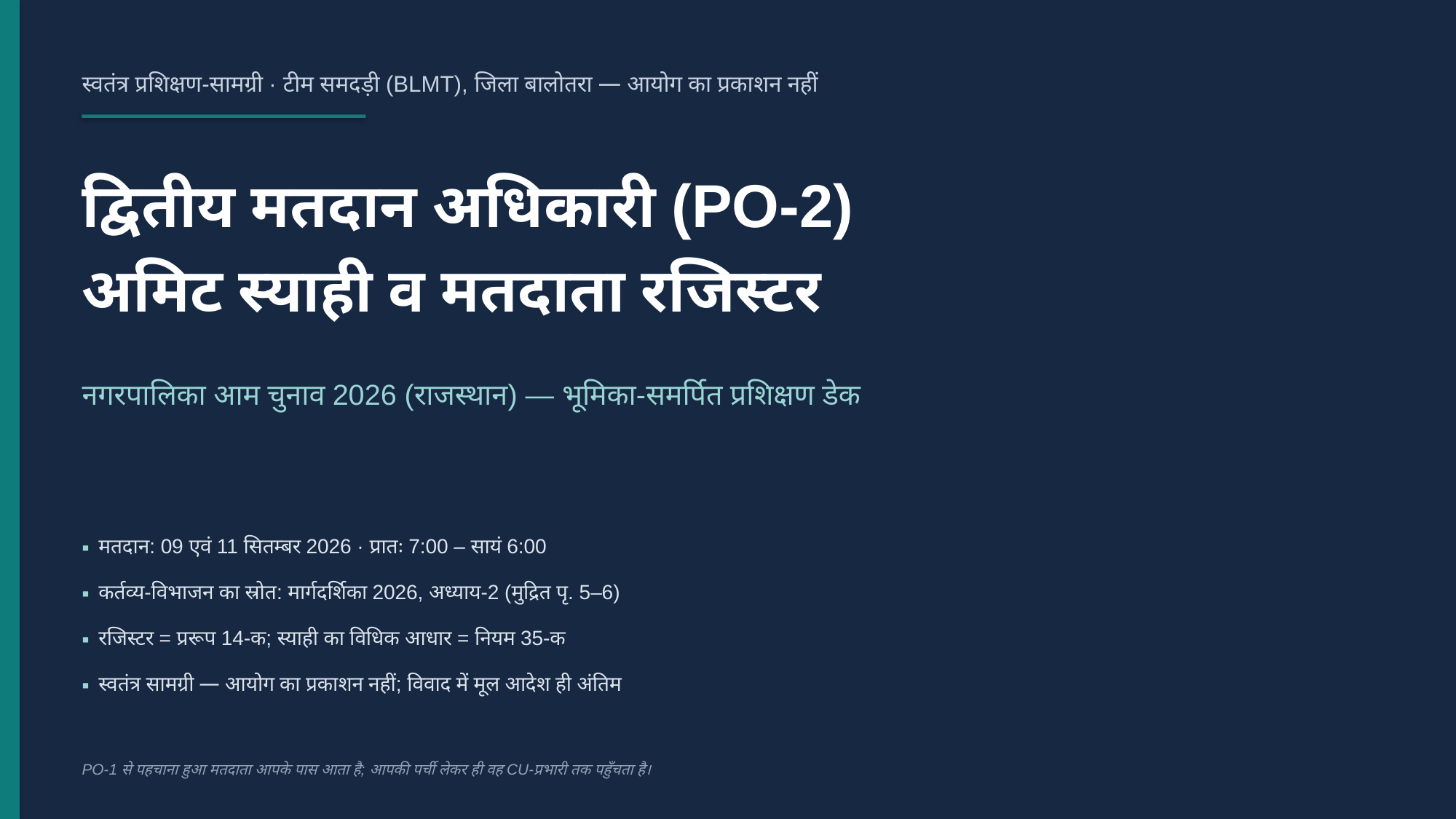

स्वतंत्र प्रशिक्षण-सामग्री · टीम समदड़ी (BLMT), जिला बालोतरा — आयोग का प्रकाशन नहीं

द्वितीय मतदान अधिकारी (PO-2)
अमिट स्याही व मतदाता रजिस्टर
नगरपालिका आम चुनाव 2026 (राजस्थान) — भूमिका-समर्पित प्रशिक्षण डेक
▪  मतदान: 09 एवं 11 सितम्बर 2026 · प्रातः 7:00 – सायं 6:00
▪  कर्तव्य-विभाजन का स्रोत: मार्गदर्शिका 2026, अध्याय-2 (मुद्रित पृ. 5–6)
▪  रजिस्टर = प्ररूप 14-क; स्याही का विधिक आधार = नियम 35-क
▪  स्वतंत्र सामग्री — आयोग का प्रकाशन नहीं; विवाद में मूल आदेश ही अंतिम
PO-1 से पहचाना हुआ मतदाता आपके पास आता है; आपकी पर्ची लेकर ही वह CU-प्रभारी तक पहुँचता है।